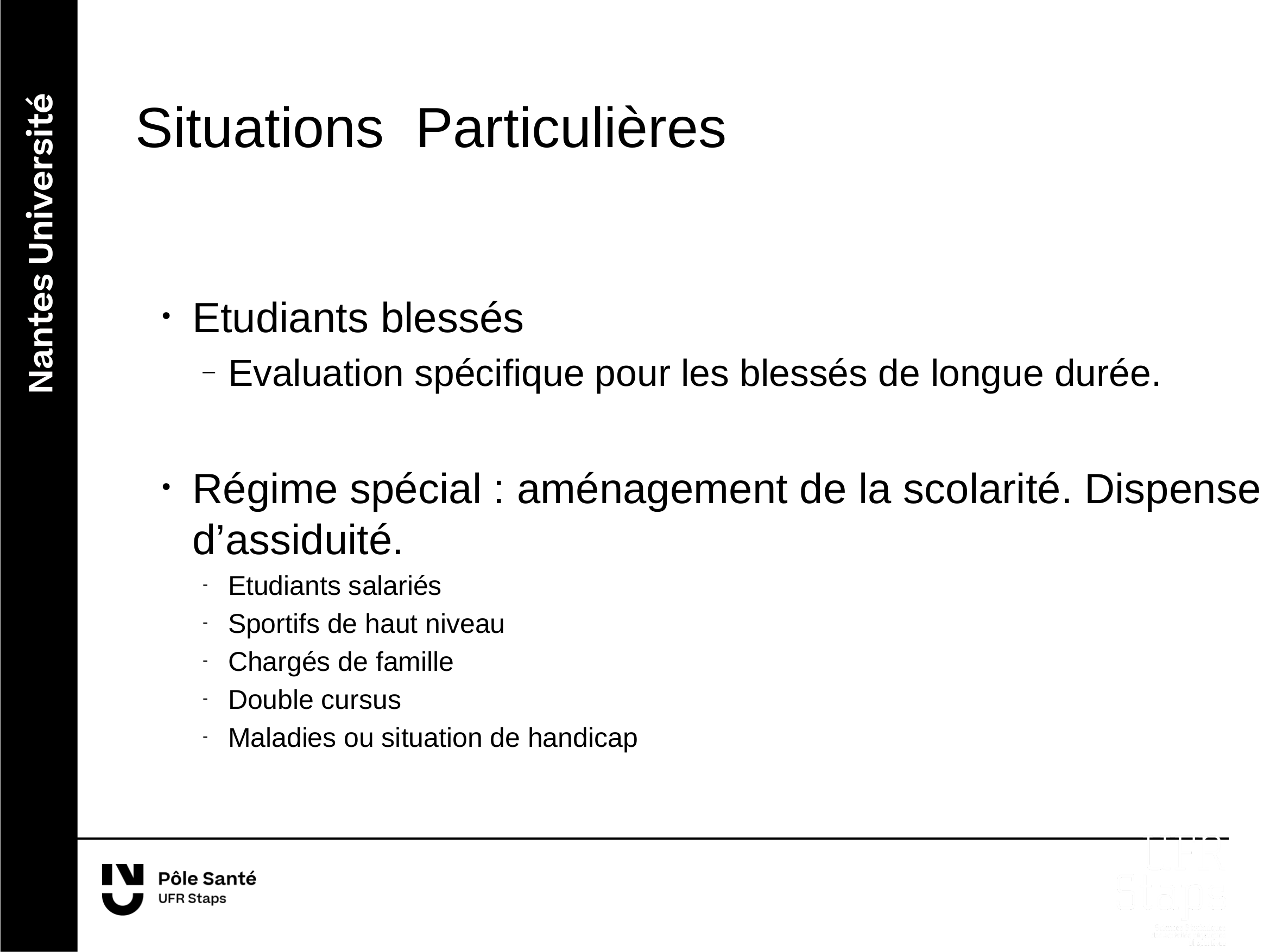

Situations  Particulières
Etudiants blessés
Evaluation spécifique pour les blessés de longue durée.

Régime spécial : aménagement de la scolarité. Dispense d’assiduité.
Etudiants salariés
Sportifs de haut niveau
Chargés de famille
Double cursus
Maladies ou situation de handicap